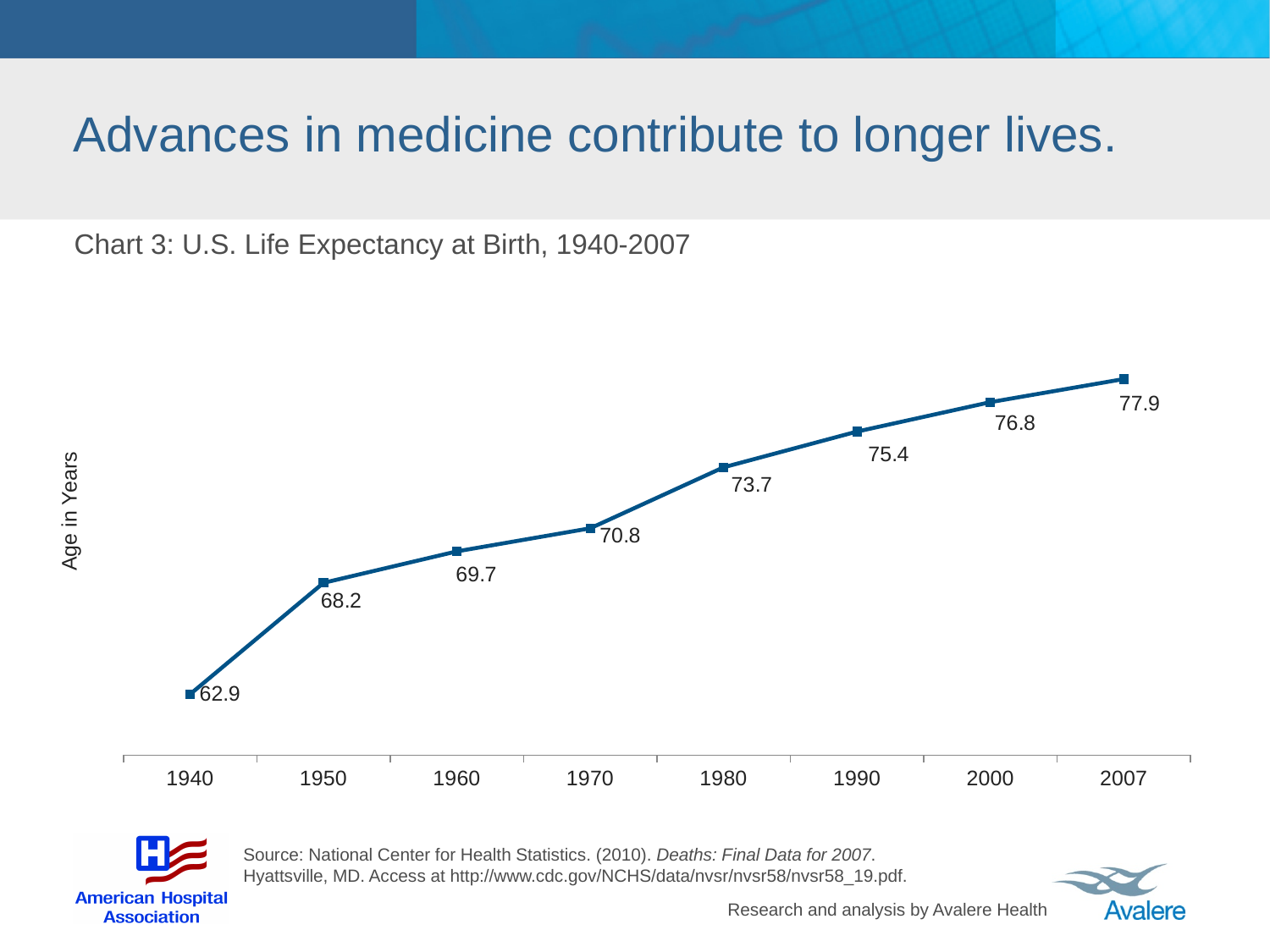

# Advances in medicine contribute to longer lives.
Chart 3: U.S. Life Expectancy at Birth, 1940-2007

### Chart

| Category | Life Expectancy |
|---|---|
| 1940 | 62.9 |
| 1950 | 68.2 |
| 1960 | 69.7 |
| 1970 | 70.8 |
| 1980 | 73.7 |
| 1990 | 75.4 |
| 2000 | 76.8 |
| 2007 | 77.9 |
Age in Years
Source: National Center for Health Statistics. (2010). Deaths: Final Data for 2007. Hyattsville, MD. Access at http://www.cdc.gov/NCHS/data/nvsr/nvsr58/nvsr58_19.pdf.